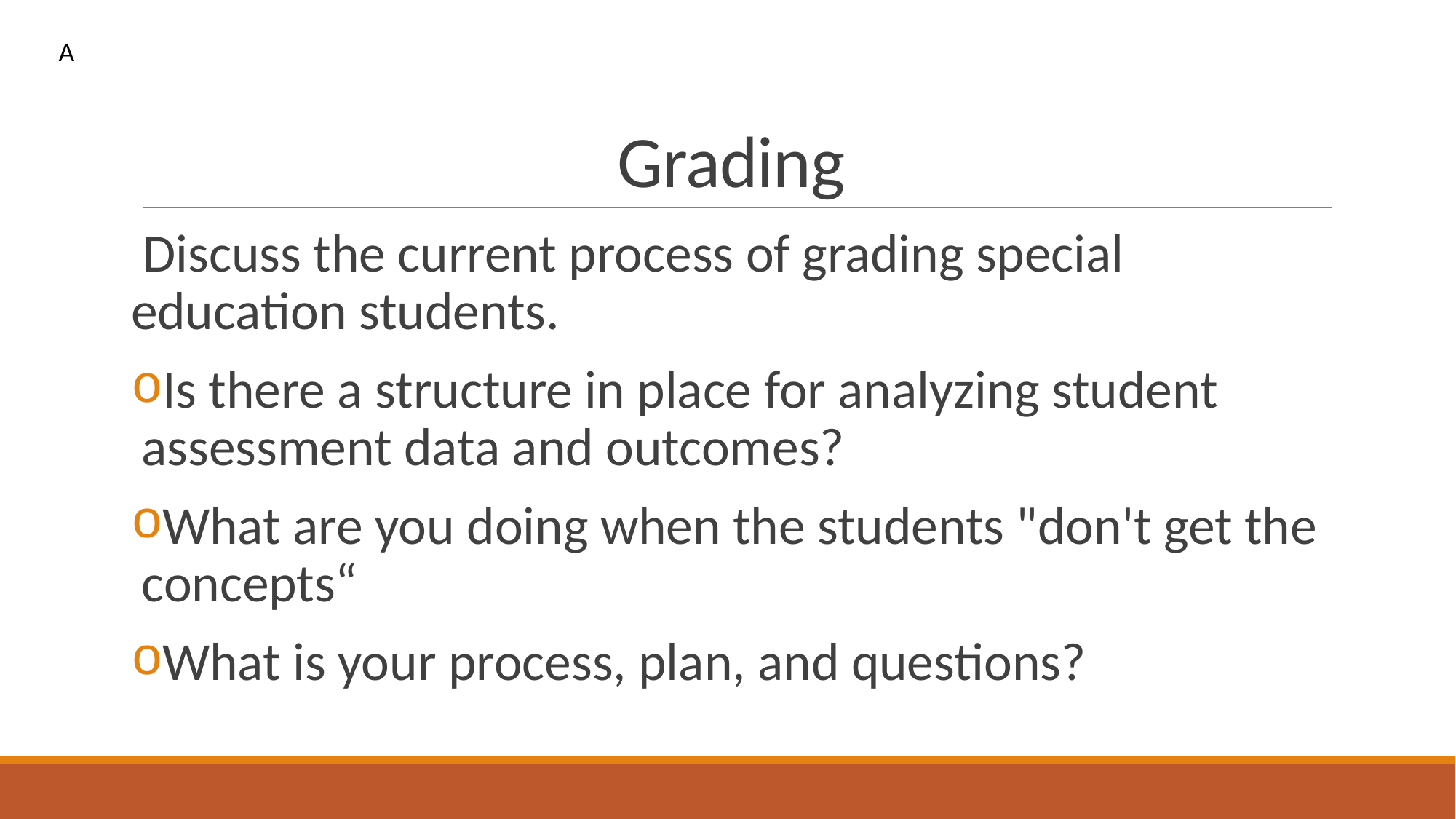

A
# Grading
 Discuss the current process of grading special education students.
Is there a structure in place for analyzing student assessment data and outcomes?
What are you doing when the students "don't get the concepts“
What is your process, plan, and questions?